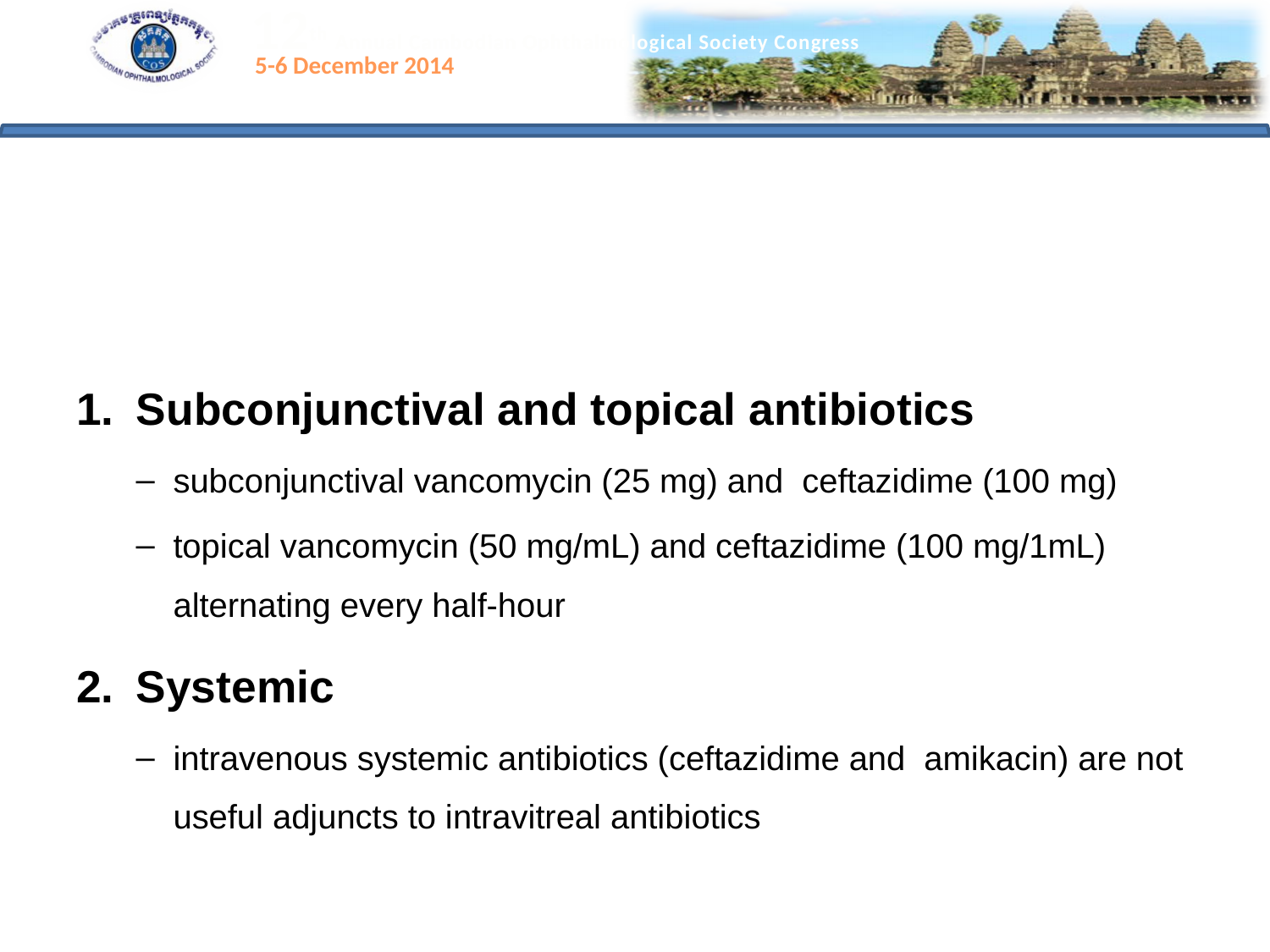

#
Subconjunctival and topical antibiotics
subconjunctival vancomycin (25 mg) and  ceftazidime (100 mg)
topical vancomycin (50 mg/mL) and ceftazidime (100 mg/1mL) alternating every half-hour
Systemic
intravenous systemic antibiotics (ceftazidime and  amikacin) are not useful adjuncts to intravitreal antibiotics